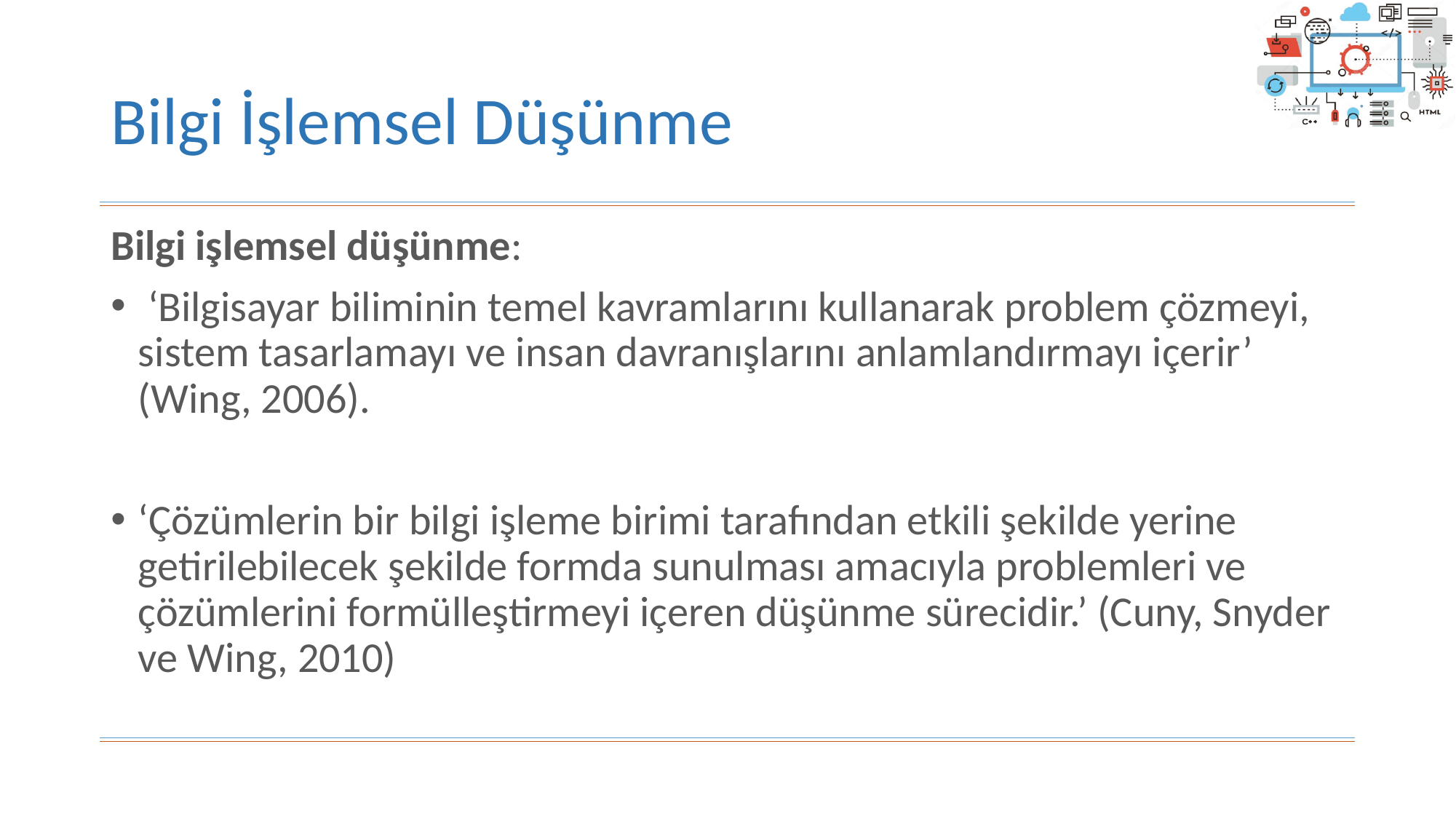

# Bilgi İşlemsel Düşünme
Bilgi işlemsel düşünme:
 ‘Bilgisayar biliminin temel kavramlarını kullanarak problem çözmeyi, sistem tasarlamayı ve insan davranışlarını anlamlandırmayı içerir’ (Wing, 2006).

‘Çözümlerin bir bilgi işleme birimi tarafından etkili şekilde yerine getirilebilecek şekilde formda sunulması amacıyla problemleri ve çözümlerini formülleştirmeyi içeren düşünme sürecidir.’ (Cuny, Snyder ve Wing, 2010)